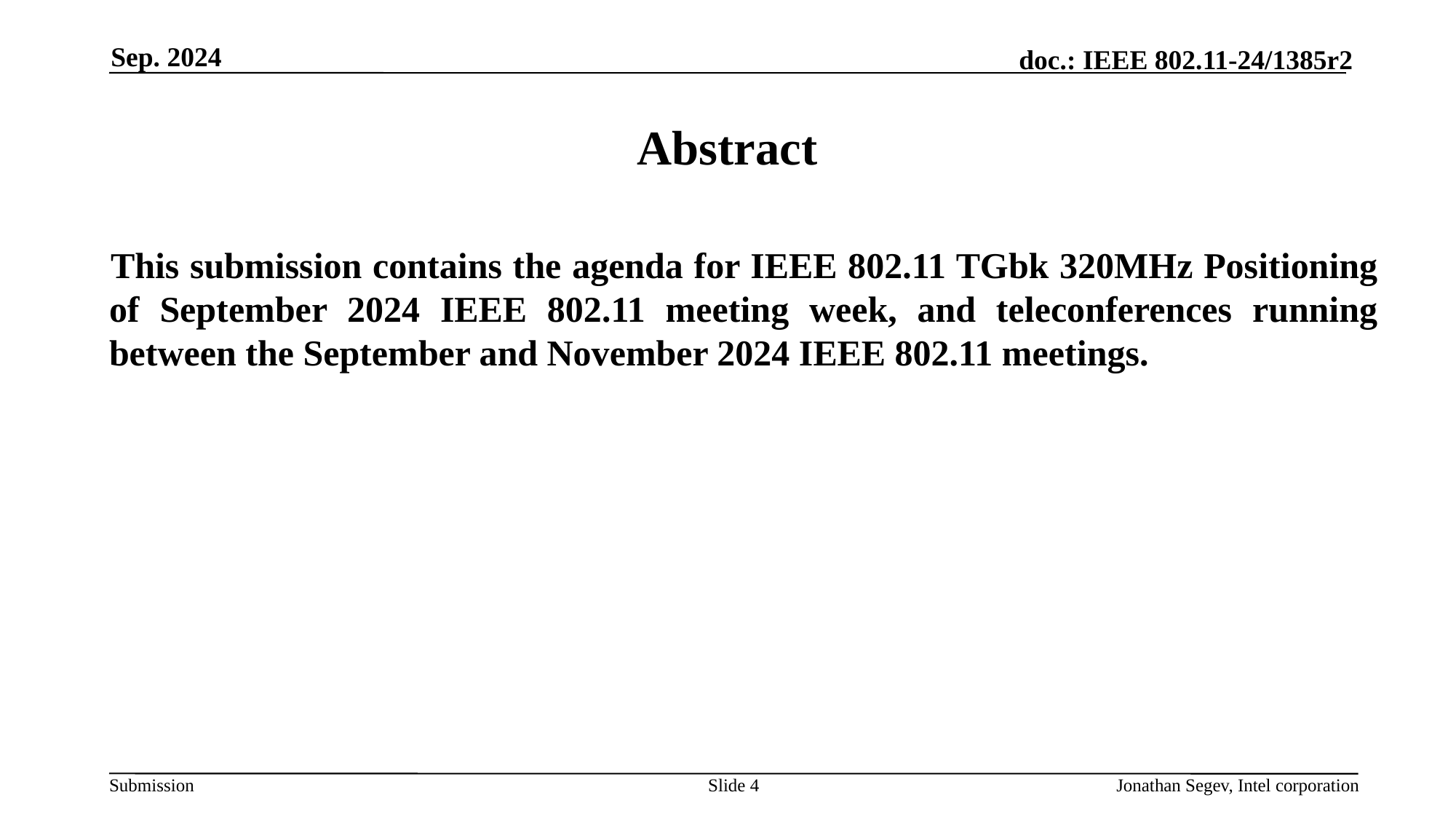

Sep. 2024
# Abstract
This submission contains the agenda for IEEE 802.11 TGbk 320MHz Positioning of September 2024 IEEE 802.11 meeting week, and teleconferences running between the September and November 2024 IEEE 802.11 meetings.

Slide 4
Jonathan Segev, Intel corporation